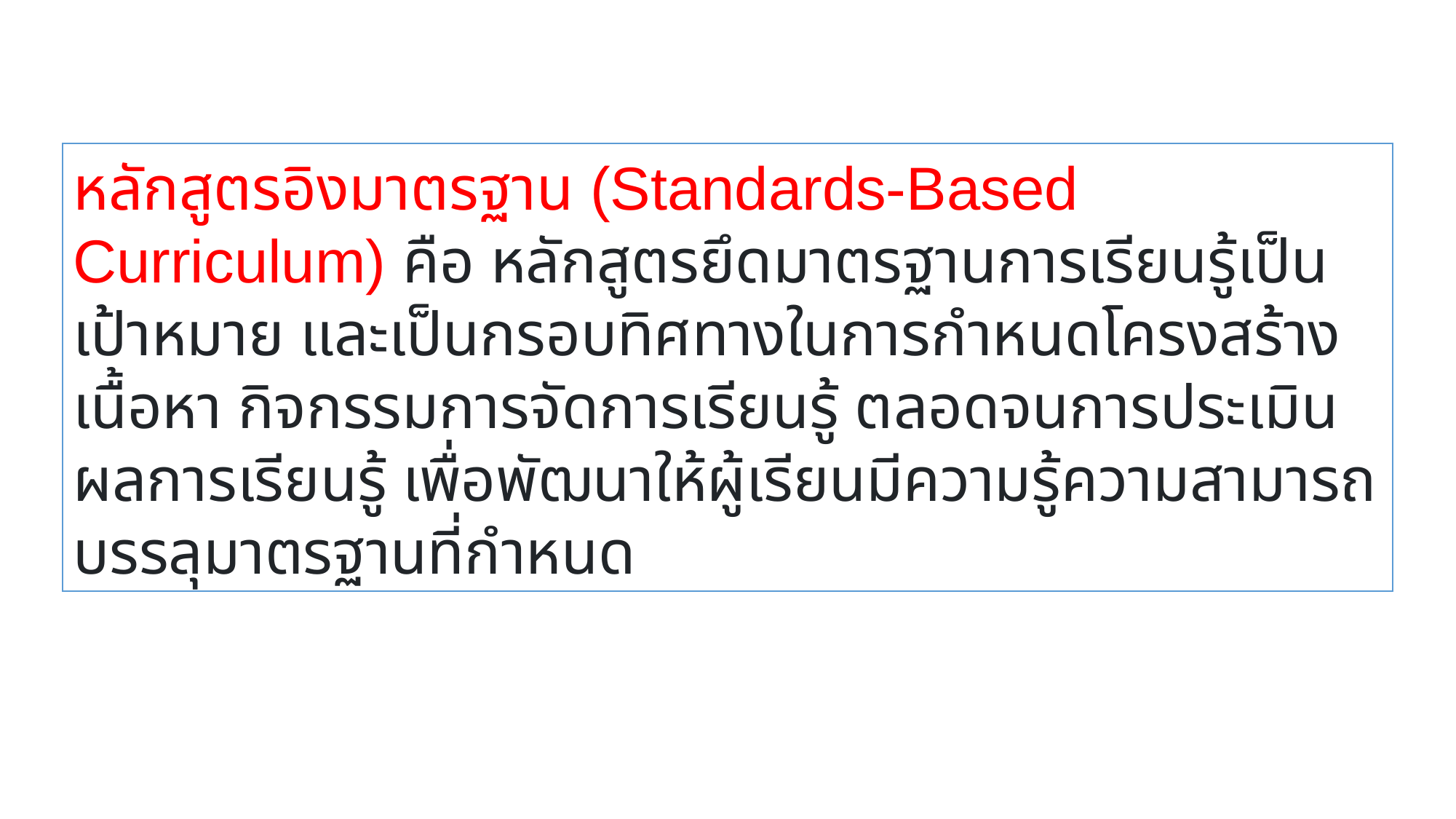

หลักสูตรอิงมาตรฐาน (Standards-Based Curriculum) คือ หลักสูตรยึดมาตรฐานการเรียนรู้เป็นเป้าหมาย และเป็นกรอบทิศทางในการกำหนดโครงสร้าง เนื้อหา กิจกรรมการจัดการเรียนรู้ ตลอดจนการประเมินผลการเรียนรู้ เพื่อพัฒนาให้ผู้เรียนมีความรู้ความสามารถบรรลุมาตรฐานที่กำหนด